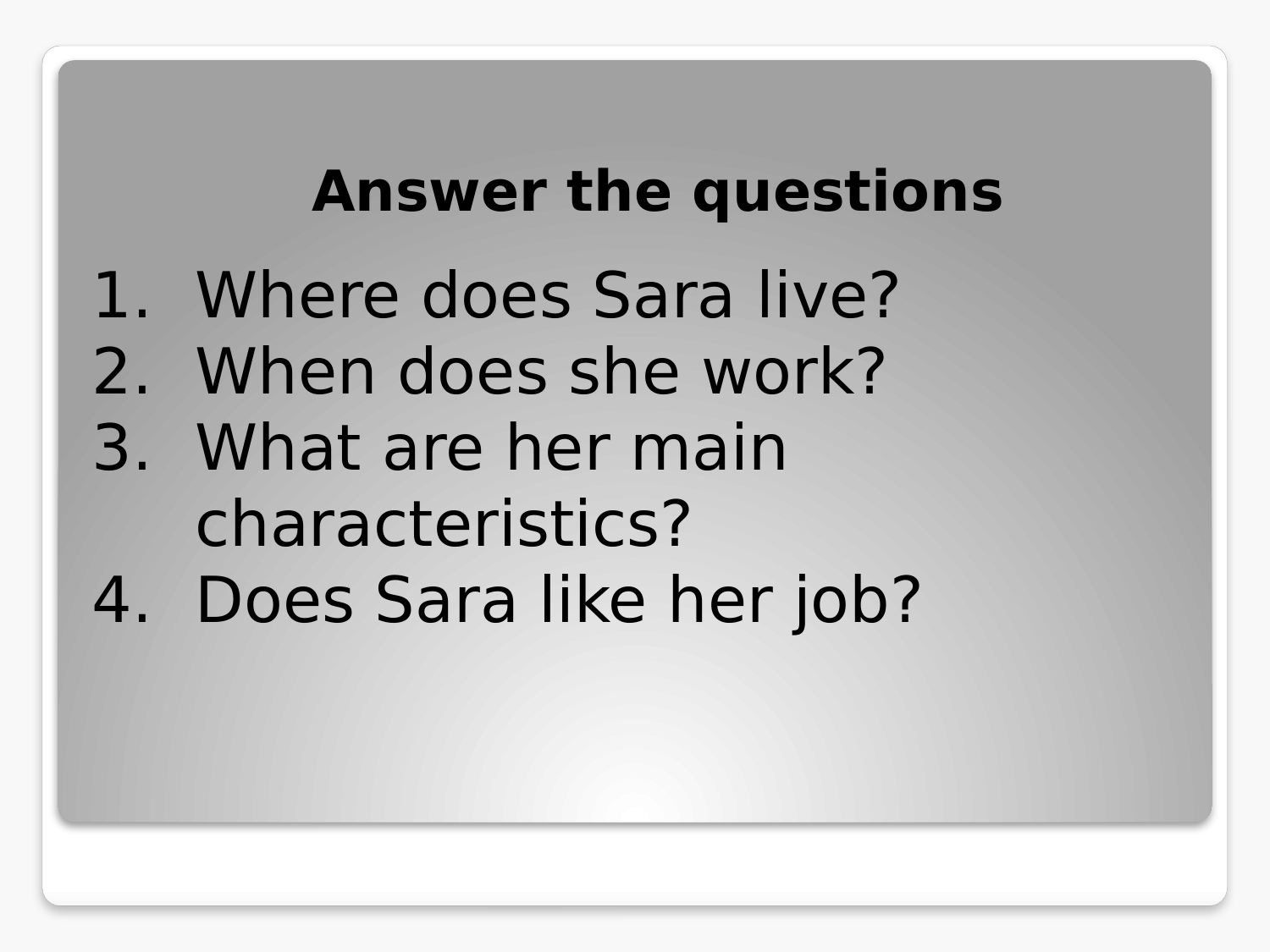

Answer the questions
Where does Sara live?
When does she work?
What are her main characteristics?
Does Sara like her job?